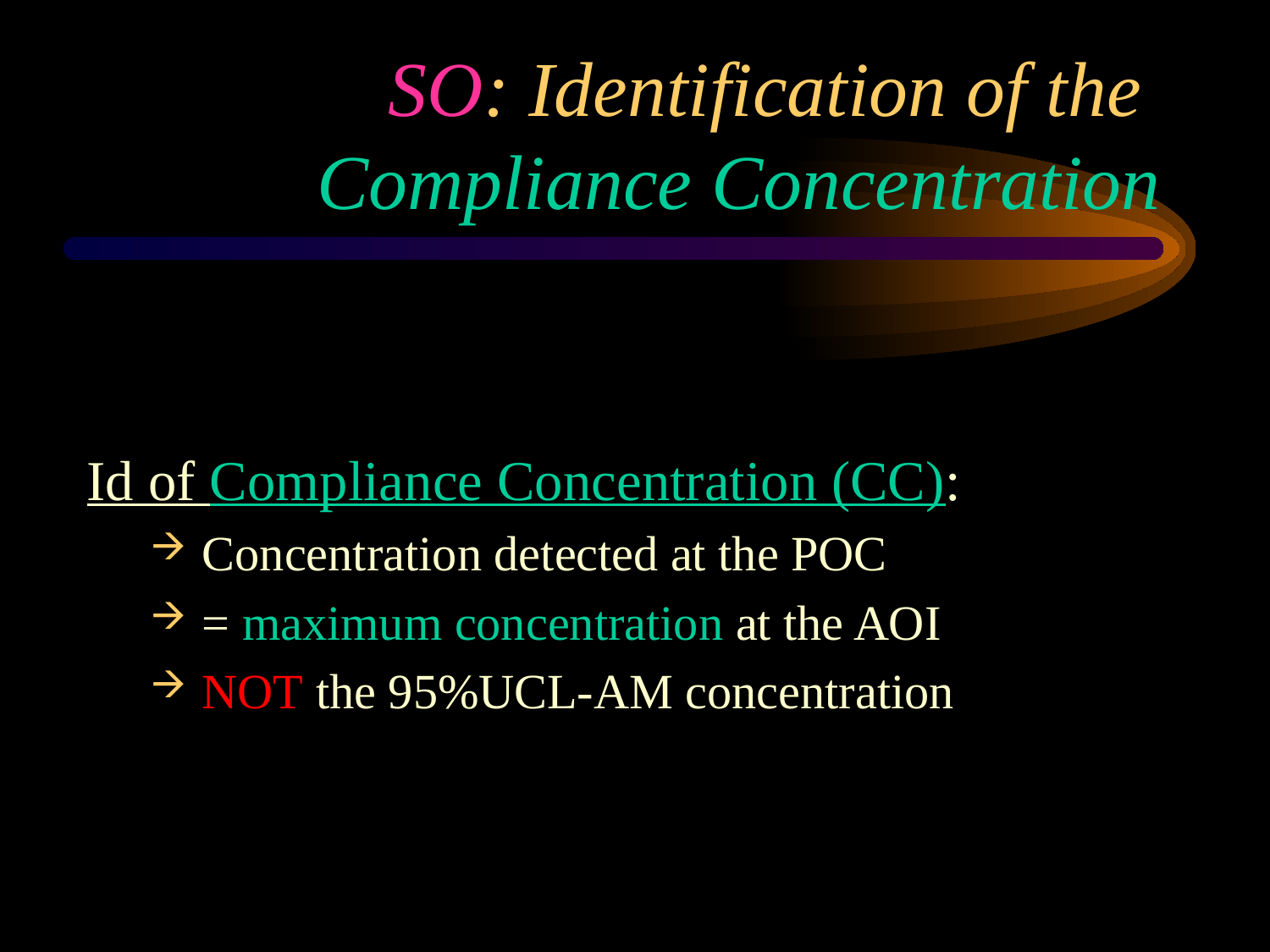

# SO: Identification of the Compliance Concentration

Id of Compliance Concentration (CC):
 Concentration detected at the POC
 = maximum concentration at the AOI
 NOT the 95%UCL-AM concentration